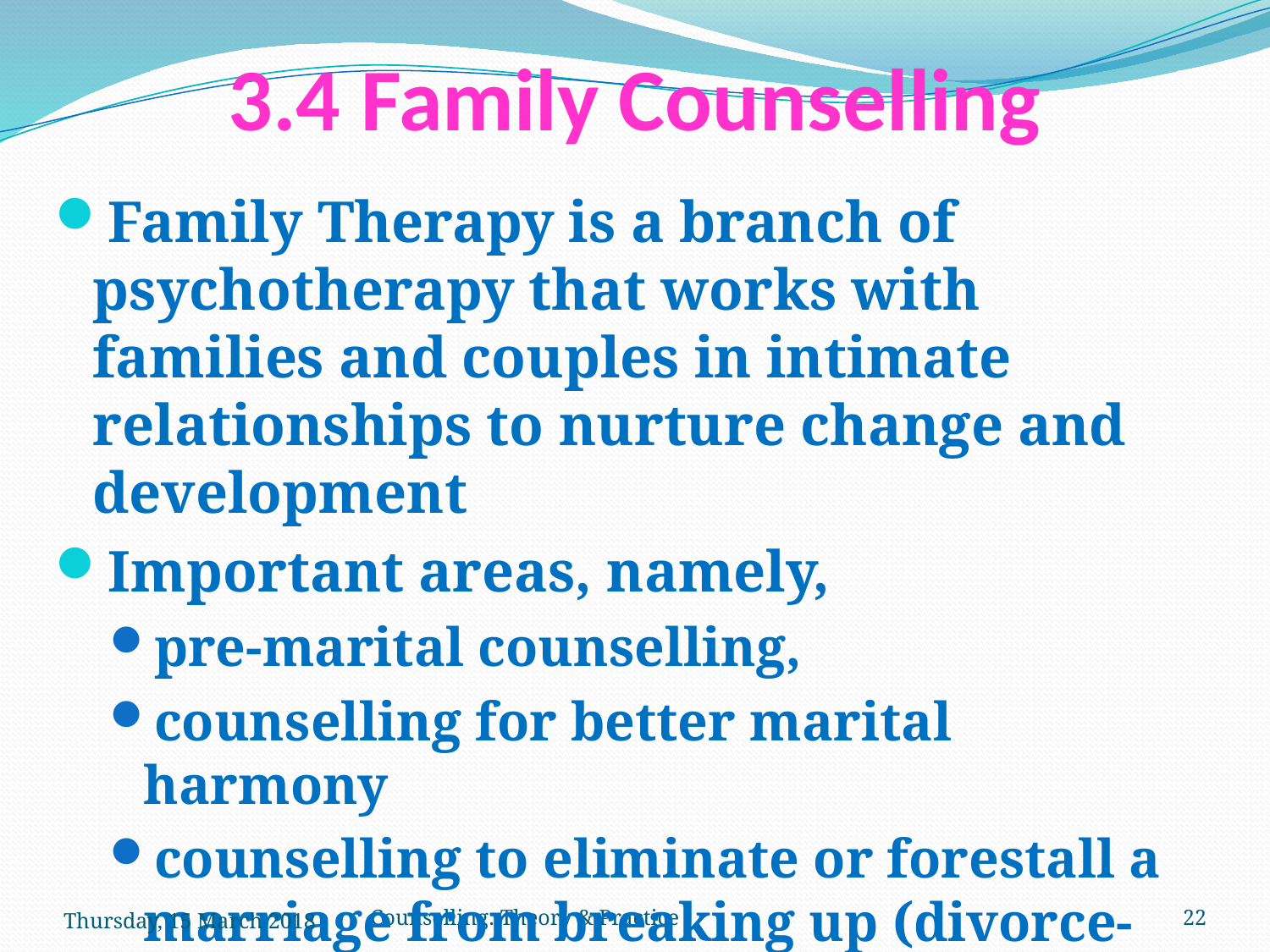

# 3.4 Family Counselling
Family Therapy is a branch of psychotherapy that works with families and couples in intimate relationships to nurture change and development
Important areas, namely,
pre-marital counselling,
counselling for better marital harmony
counselling to eliminate or forestall a marriage from breaking up (divorce-4.1)
Thursday, 15 March 2018
Counselling: Theory & Practice
22